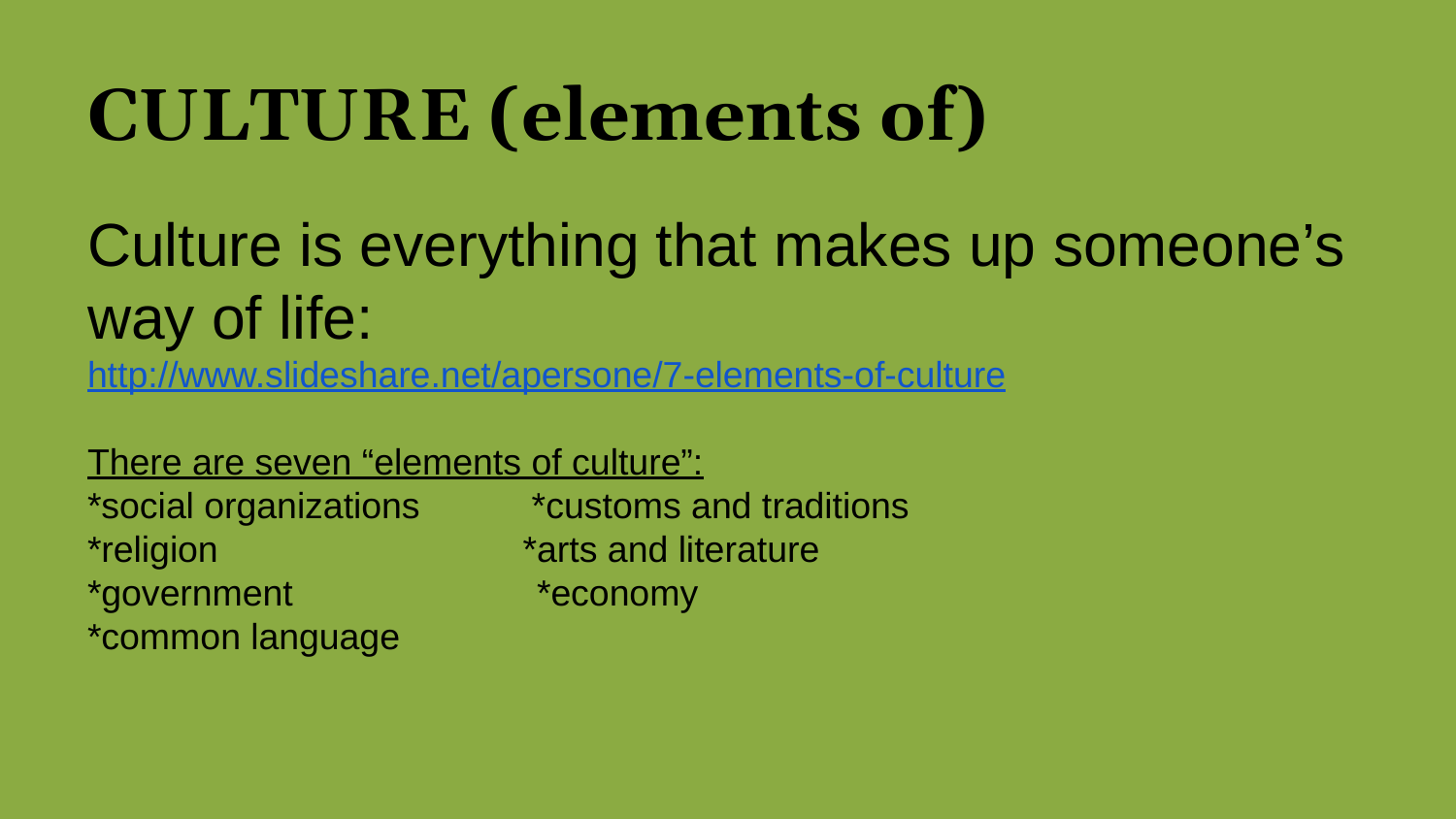

# CULTURE (elements of)
Culture is everything that makes up someone’s way of life:
http://www.slideshare.net/apersone/7-elements-of-culture

There are seven “elements of culture”:
*social organizations           *customs and traditions
*religion                              *arts and literature
*government                        *economy
*common language